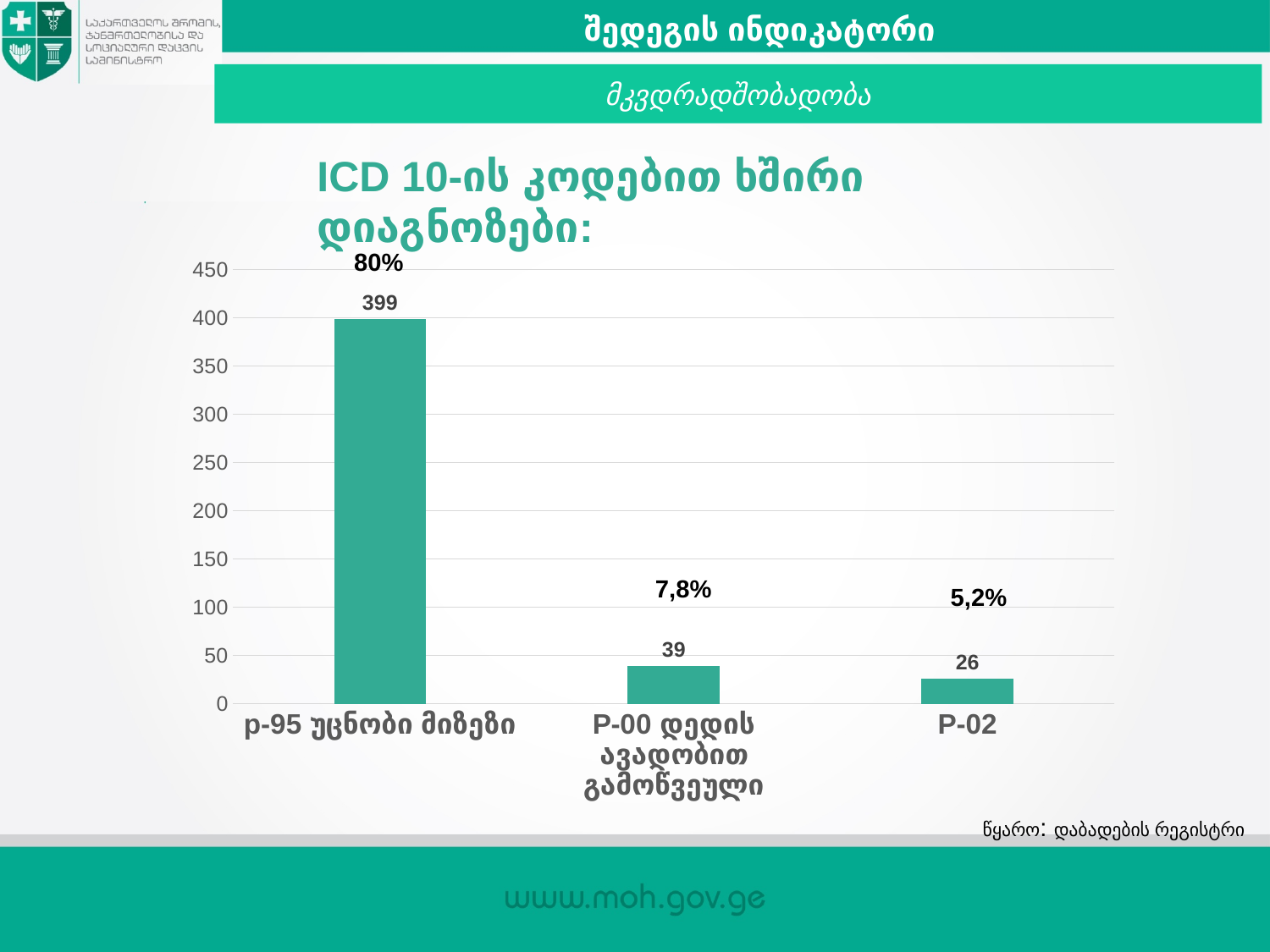

შედეგის ინდიკატორი
მკვდრადშობადობა
ICD 10-ის კოდებით ხშირი დიაგნოზები:
80%

### Chart

| Category | Series 1 |
|---|---|
| p-95 უცნობი მიზეზი | 399.0 |
| P-00 დედის ავადობით გამოწვეული | 39.0 |
| P-02 | 26.0 |
7,8%
5,2%
წყარო: დაბადების რეგისტრი